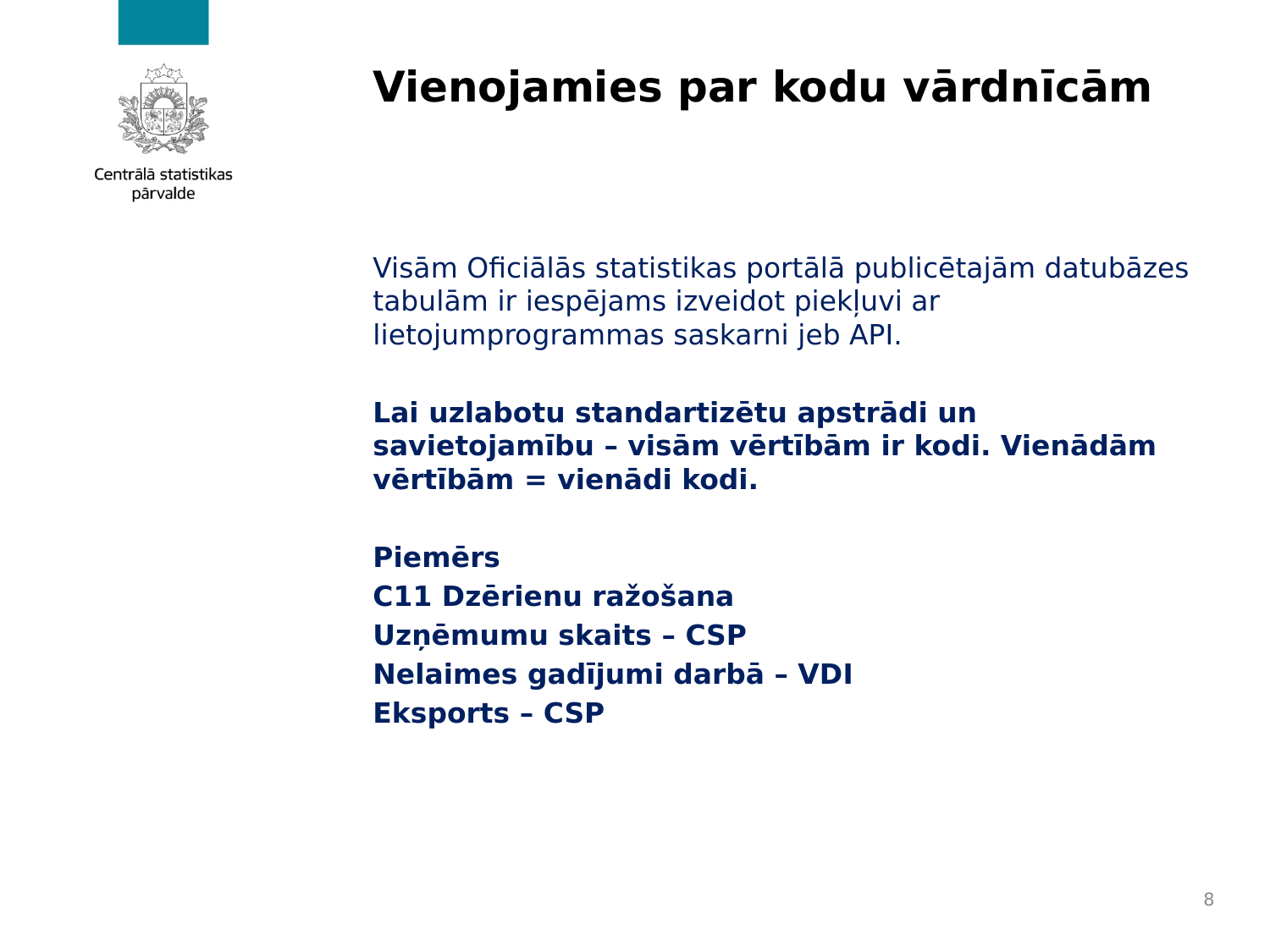

# Vienojamies par kodu vārdnīcām
Visām Oficiālās statistikas portālā publicētajām datubāzes tabulām ir iespējams izveidot piekļuvi ar lietojumprogrammas saskarni jeb API.

Lai uzlabotu standartizētu apstrādi un savietojamību – visām vērtībām ir kodi. Vienādām vērtībām = vienādi kodi.

Piemērs
C11 Dzērienu ražošana
Uzņēmumu skaits – CSP
Nelaimes gadījumi darbā – VDI
Eksports – CSP

8